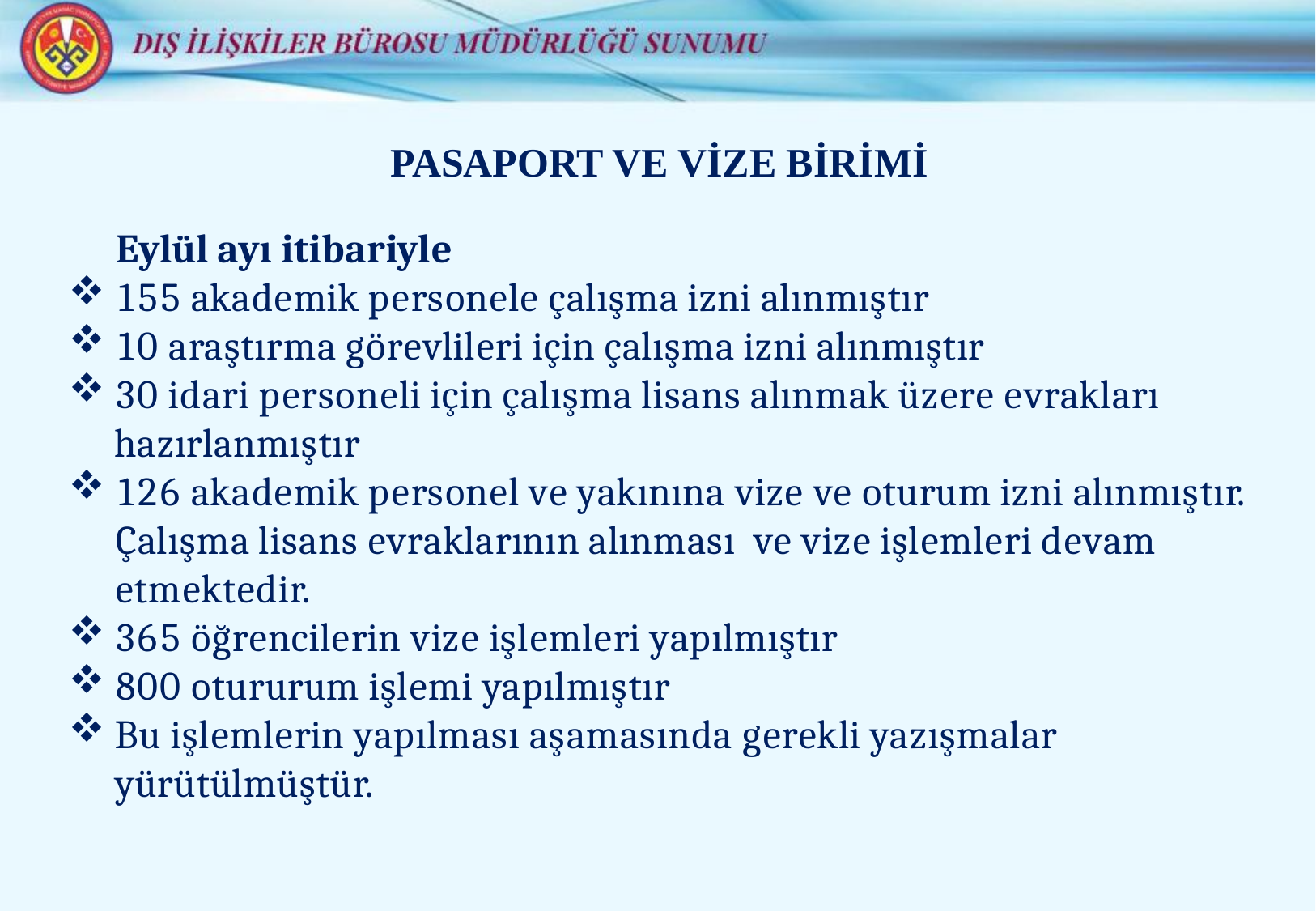

PASAPORT VE VİZE BİRİMİ
Eylül ayı itibariyle
155 akademik personele çalışma izni alınmıştır
10 araştırma görevlileri için çalışma izni alınmıştır
30 idari personeli için çalışma lisans alınmak üzere evrakları hazırlanmıştır
126 akademik personel ve yakınına vize ve oturum izni alınmıştır. Çalışma lisans evraklarının alınması  ve vize işlemleri devam etmektedir.
365 öğrencilerin vize işlemleri yapılmıştır
800 otururum işlemi yapılmıştır
Bu işlemlerin yapılması aşamasında gerekli yazışmalar yürütülmüştür.